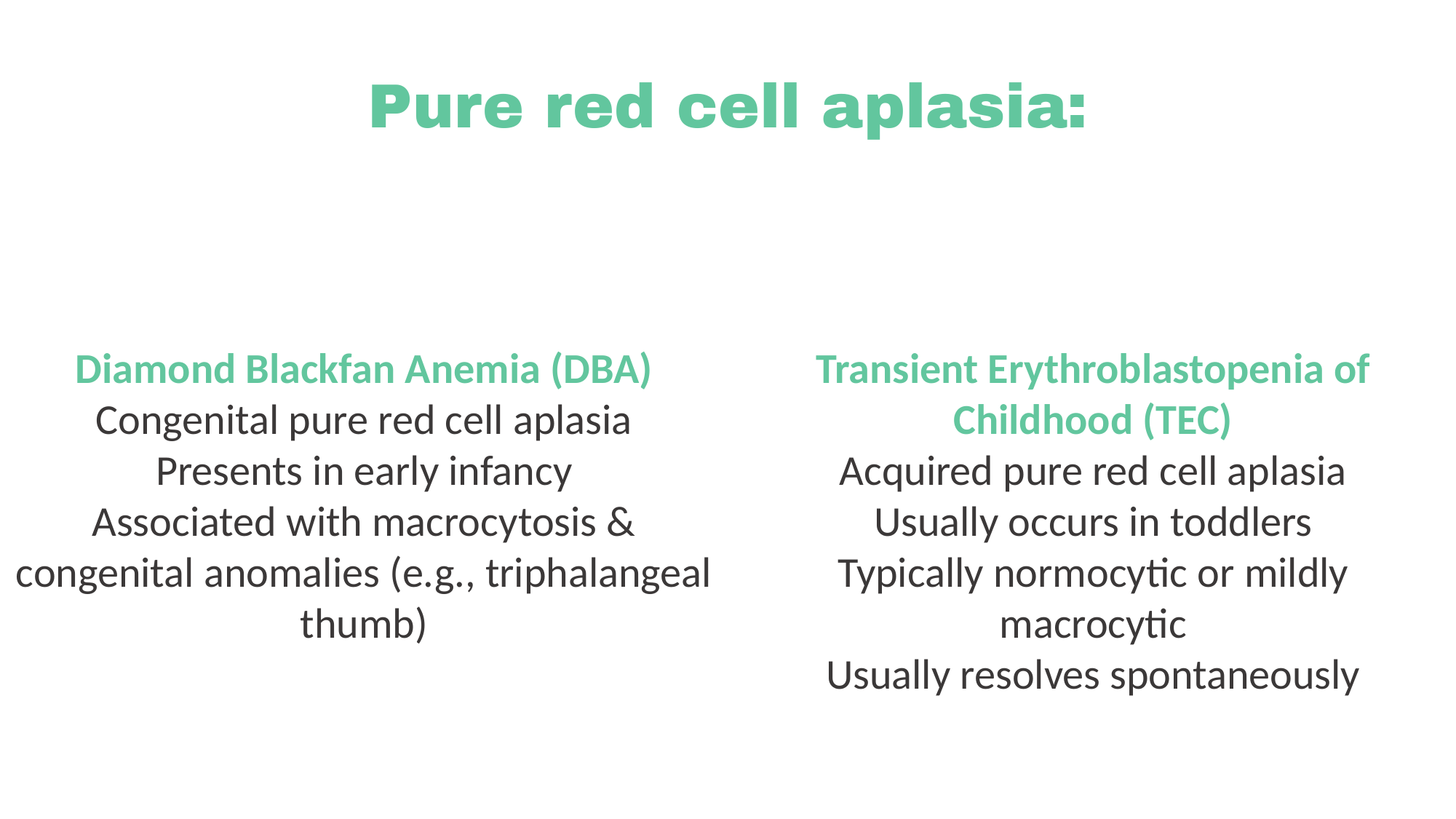

Pure red cell aplasia:
Diamond Blackfan Anemia (DBA)
Congenital pure red cell aplasia
Presents in early infancy
Associated with macrocytosis & congenital anomalies (e.g., triphalangeal thumb)
Transient Erythroblastopenia of Childhood (TEC)
Acquired pure red cell aplasia
Usually occurs in toddlers
Typically normocytic or mildly macrocytic
Usually resolves spontaneously